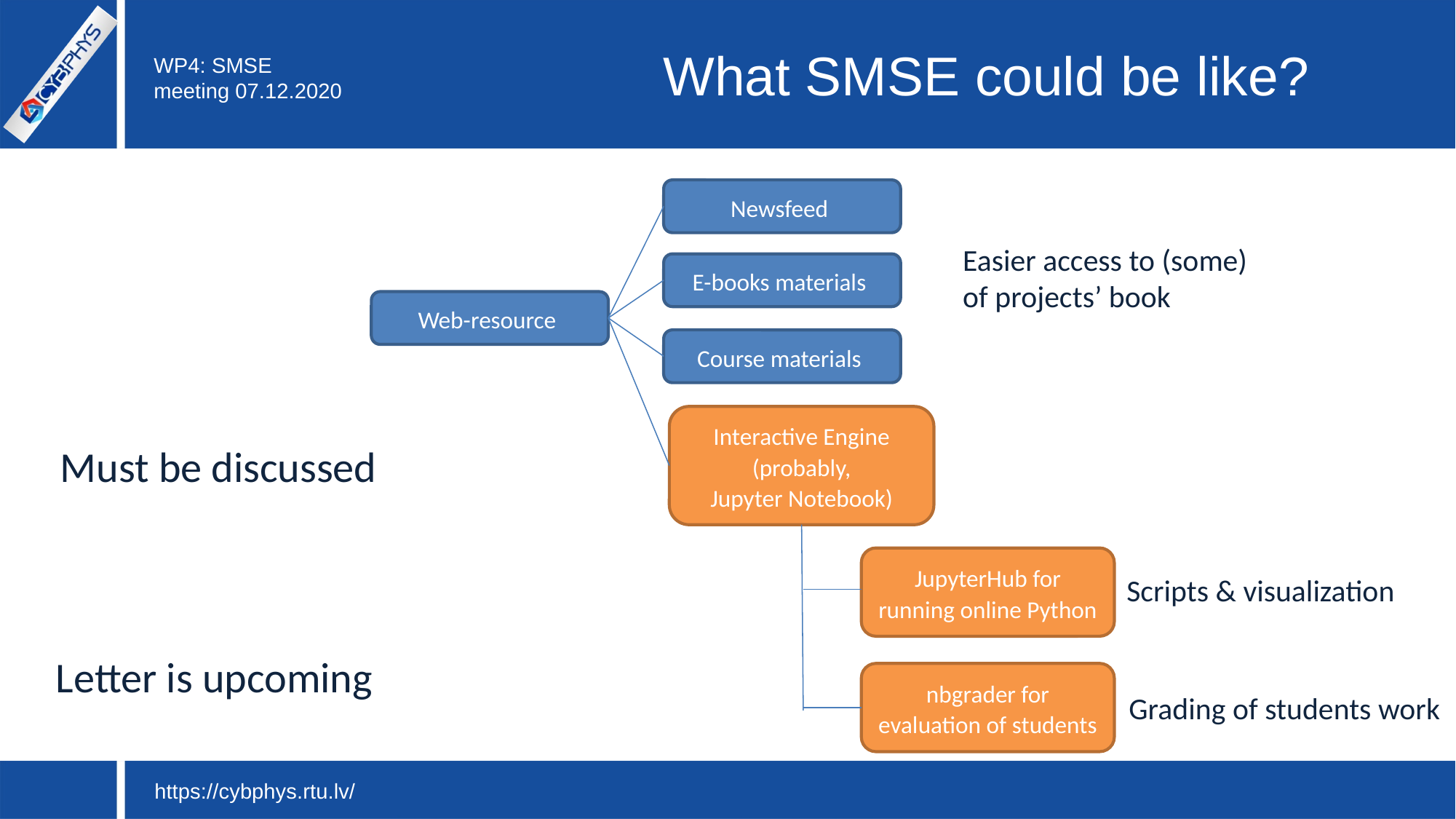

# What SMSE could be like?

Newsfeed
E-books materials
Web-resource
Course materials
Interactive Engine (probably, Jupyter Notebook)
JupyterHub for running online Python
nbgrader for evaluation of students
Easier access to (some) of projects’ book
Must be discussed
Scripts & visualization
Letter is upcoming
Grading of students work